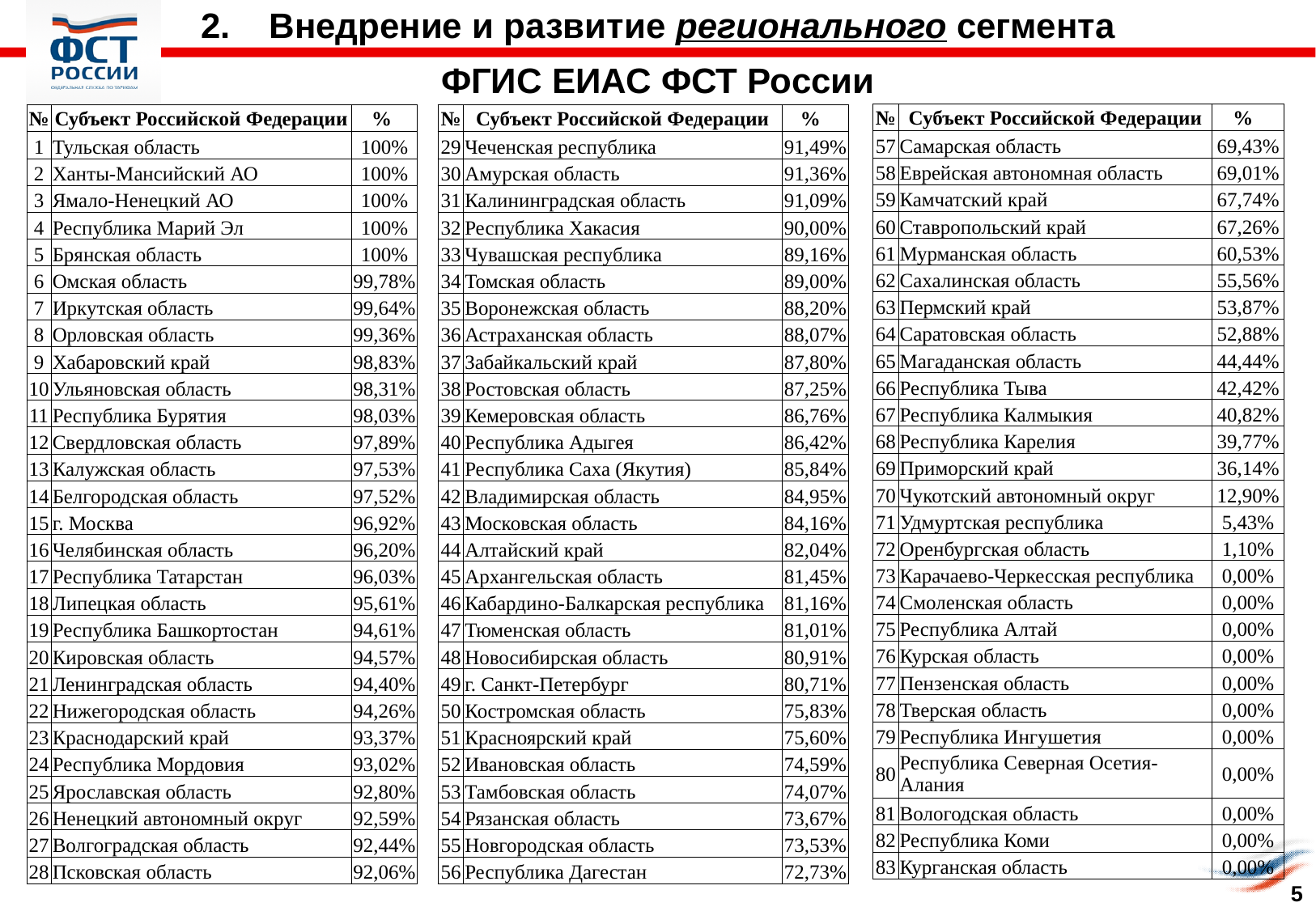

Внедрение и развитие регионального сегмента
ФГИС ЕИАС ФСТ России
| № | Субъект Российской Федерации | % |
| --- | --- | --- |
| 57 | Самарская область | 69,43% |
| 58 | Еврейская автономная область | 69,01% |
| 59 | Камчатский край | 67,74% |
| 60 | Ставропольский край | 67,26% |
| 61 | Мурманская область | 60,53% |
| 62 | Сахалинская область | 55,56% |
| 63 | Пермский край | 53,87% |
| 64 | Саратовская область | 52,88% |
| 65 | Магаданская область | 44,44% |
| 66 | Республика Тыва | 42,42% |
| 67 | Республика Калмыкия | 40,82% |
| 68 | Республика Карелия | 39,77% |
| 69 | Приморский край | 36,14% |
| 70 | Чукотский автономный округ | 12,90% |
| 71 | Удмуртская республика | 5,43% |
| 72 | Оренбургская область | 1,10% |
| 73 | Карачаево-Черкесская республика | 0,00% |
| 74 | Смоленская область | 0,00% |
| 75 | Республика Алтай | 0,00% |
| 76 | Курская область | 0,00% |
| 77 | Пензенская область | 0,00% |
| 78 | Тверская область | 0,00% |
| 79 | Республика Ингушетия | 0,00% |
| 80 | Республика Северная Осетия-Алания | 0,00% |
| 81 | Вологодская область | 0,00% |
| 82 | Республика Коми | 0,00% |
| 83 | Курганская область | 0,00% |
| № | Субъект Российской Федерации | % |
| --- | --- | --- |
| 1 | Тульская область | 100% |
| 2 | Ханты-Мансийский АО | 100% |
| 3 | Ямало-Ненецкий АО | 100% |
| 4 | Республика Марий Эл | 100% |
| 5 | Брянская область | 100% |
| 6 | Омская область | 99,78% |
| 7 | Иркутская область | 99,64% |
| 8 | Орловская область | 99,36% |
| 9 | Хабаровский край | 98,83% |
| 10 | Ульяновская область | 98,31% |
| 11 | Республика Бурятия | 98,03% |
| 12 | Свердловская область | 97,89% |
| 13 | Калужская область | 97,53% |
| 14 | Белгородская область | 97,52% |
| 15 | г. Москва | 96,92% |
| 16 | Челябинская область | 96,20% |
| 17 | Республика Татарстан | 96,03% |
| 18 | Липецкая область | 95,61% |
| 19 | Республика Башкортостан | 94,61% |
| 20 | Кировская область | 94,57% |
| 21 | Ленинградская область | 94,40% |
| 22 | Нижегородская область | 94,26% |
| 23 | Краснодарский край | 93,37% |
| 24 | Республика Мордовия | 93,02% |
| 25 | Ярославская область | 92,80% |
| 26 | Ненецкий автономный округ | 92,59% |
| 27 | Волгоградская область | 92,44% |
| 28 | Псковская область | 92,06% |
| № | Субъект Российской Федерации | % |
| --- | --- | --- |
| 29 | Чеченская республика | 91,49% |
| 30 | Амурская область | 91,36% |
| 31 | Калининградская область | 91,09% |
| 32 | Республика Хакасия | 90,00% |
| 33 | Чувашская республика | 89,16% |
| 34 | Томская область | 89,00% |
| 35 | Воронежская область | 88,20% |
| 36 | Астраханская область | 88,07% |
| 37 | Забайкальский край | 87,80% |
| 38 | Ростовская область | 87,25% |
| 39 | Кемеровская область | 86,76% |
| 40 | Республика Адыгея | 86,42% |
| 41 | Республика Саха (Якутия) | 85,84% |
| 42 | Владимирская область | 84,95% |
| 43 | Московская область | 84,16% |
| 44 | Алтайский край | 82,04% |
| 45 | Архангельская область | 81,45% |
| 46 | Кабардино-Балкарская республика | 81,16% |
| 47 | Тюменская область | 81,01% |
| 48 | Новосибирская область | 80,91% |
| 49 | г. Санкт-Петербург | 80,71% |
| 50 | Костромская область | 75,83% |
| 51 | Красноярский край | 75,60% |
| 52 | Ивановская область | 74,59% |
| 53 | Тамбовская область | 74,07% |
| 54 | Рязанская область | 73,67% |
| 55 | Новгородская область | 73,53% |
| 56 | Республика Дагестан | 72,73% |
5